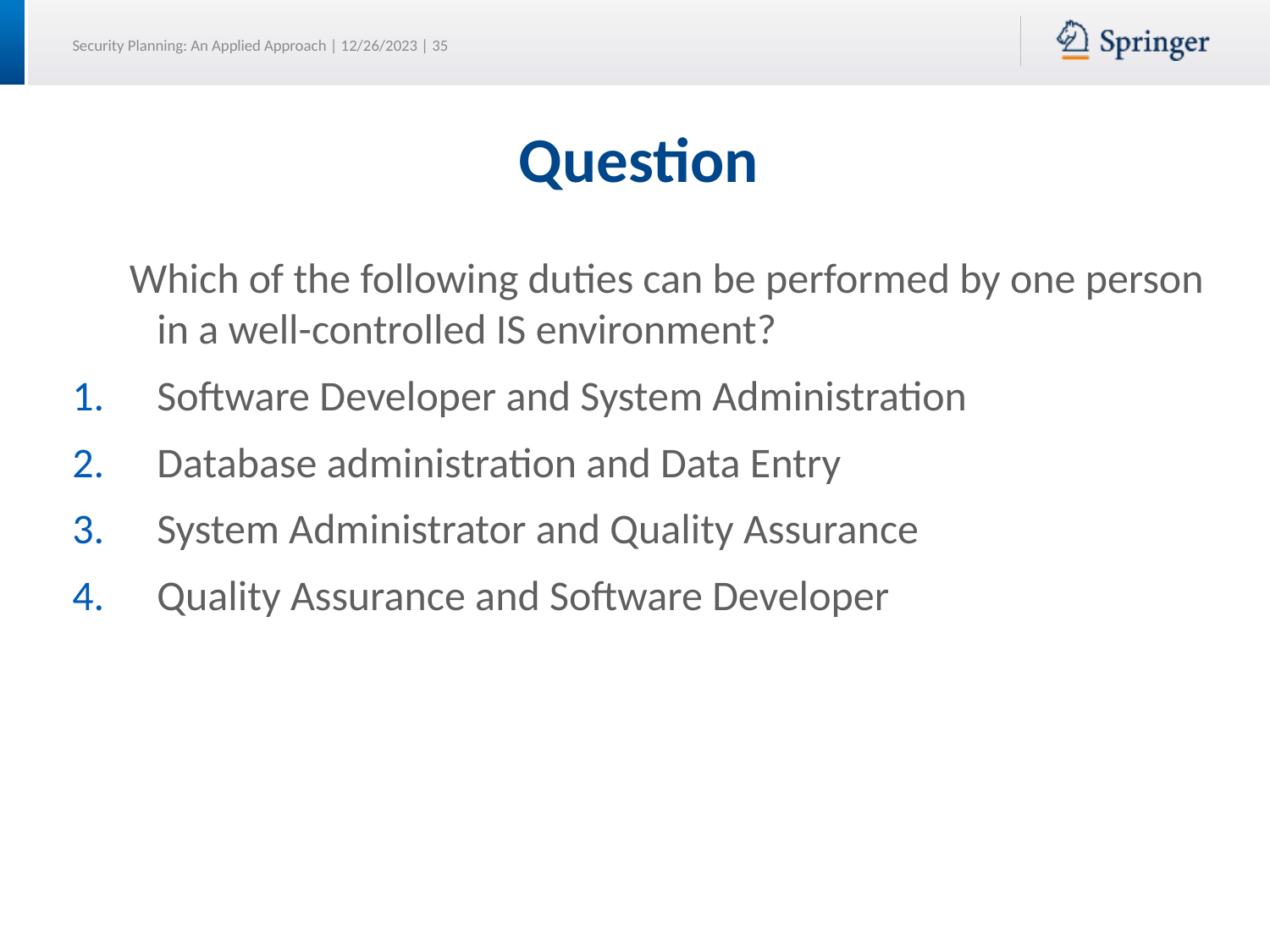

# Question
      Which of the following duties can be performed by one person in a well-controlled IS environment?
Software Developer and System Administration
Database administration and Data Entry
System Administrator and Quality Assurance
Quality Assurance and Software Developer